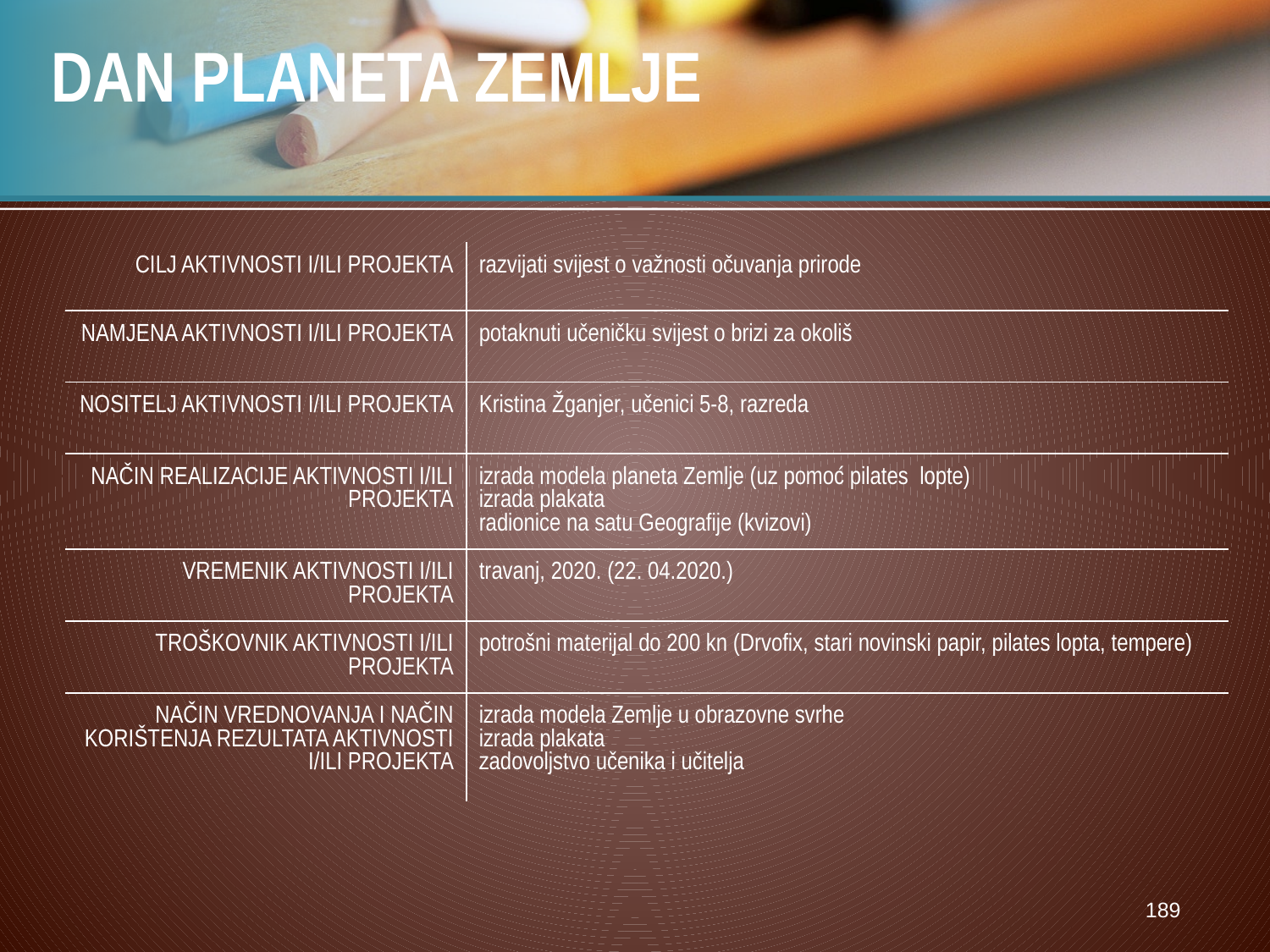

# DAN PLANETA ZEMLJE
| CILJ AKTIVNOSTI I/ILI PROJEKTA | razvijati svijest o važnosti očuvanja prirode |
| --- | --- |
| NAMJENA AKTIVNOSTI I/ILI PROJEKTA | potaknuti učeničku svijest o brizi za okoliš |
| NOSITELJ AKTIVNOSTI I/ILI PROJEKTA | Kristina Žganjer, učenici 5-8, razreda |
| NAČIN REALIZACIJE AKTIVNOSTI I/ILI PROJEKTA | izrada modela planeta Zemlje (uz pomoć pilates lopte) izrada plakata radionice na satu Geografije (kvizovi) |
| VREMENIK AKTIVNOSTI I/ILI PROJEKTA | travanj, 2020. (22. 04.2020.) |
| TROŠKOVNIK AKTIVNOSTI I/ILI PROJEKTA | potrošni materijal do 200 kn (Drvofix, stari novinski papir, pilates lopta, tempere) |
| NAČIN VREDNOVANJA I NAČIN KORIŠTENJA REZULTATA AKTIVNOSTI I/ILI PROJEKTA | izrada modela Zemlje u obrazovne svrhe izrada plakata zadovoljstvo učenika i učitelja |
189